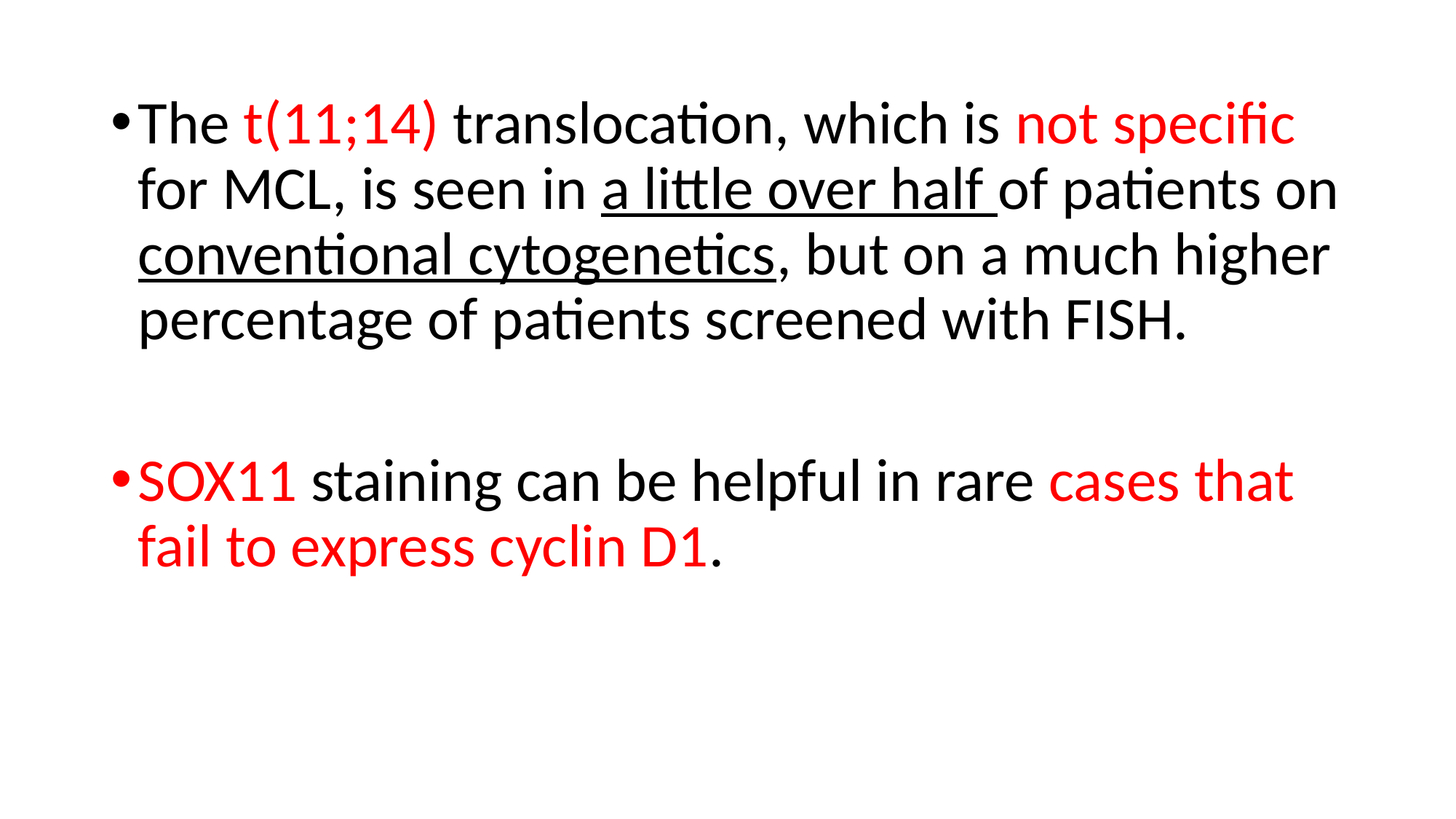

The t(11;14) translocation, which is not specific for MCL, is seen in a little over half of patients on conventional cytogenetics, but on a much higher percentage of patients screened with FISH.

SOX11 staining can be helpful in rare cases that fail to express cyclin D1.